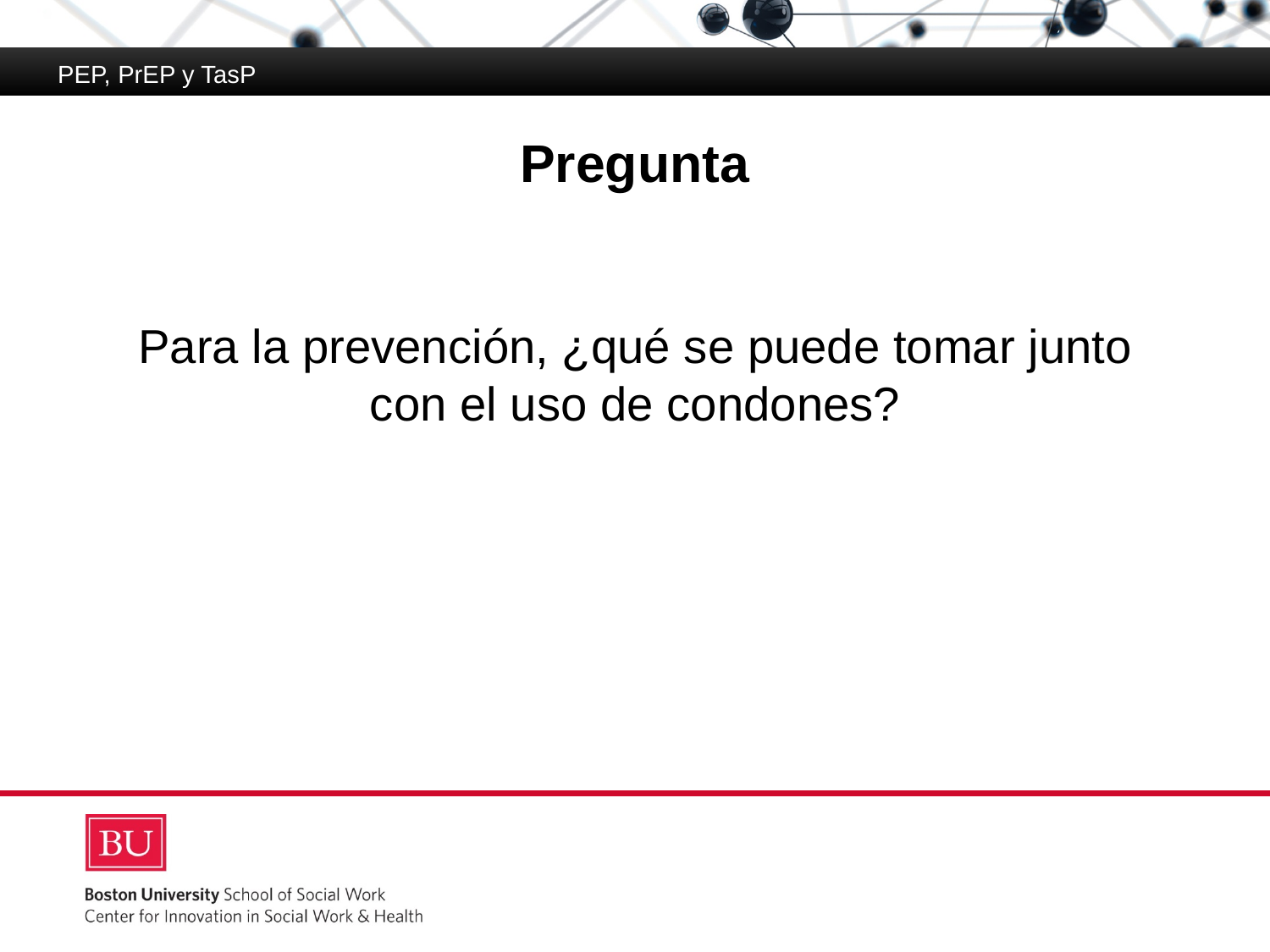

PEP, PrEP y TasP
# Pregunta

Para la prevención, ¿qué se puede tomar junto con el uso de condones?